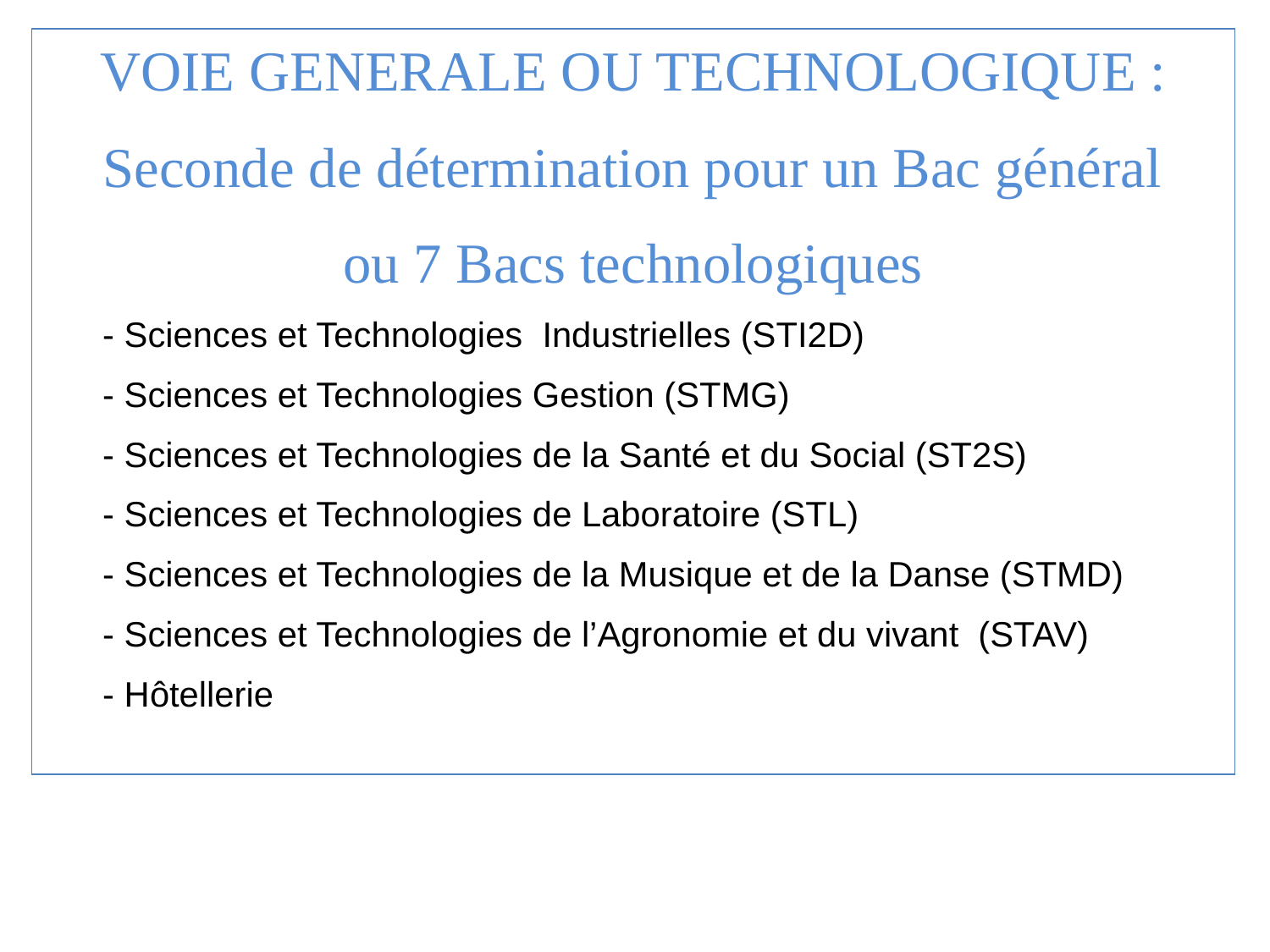

VOIE GENERALE OU TECHNOLOGIQUE :
 Seconde de détermination pour un Bac général
ou 7 Bacs technologiques
      - Sciences et Technologies  Industrielles (STI2D)
      - Sciences et Technologies Gestion (STMG)
      - Sciences et Technologies de la Santé et du Social (ST2S)
      - Sciences et Technologies de Laboratoire (STL)
      - Sciences et Technologies de la Musique et de la Danse (STMD)
      - Sciences et Technologies de l’Agronomie et du vivant  (STAV)
      - Hôtellerie